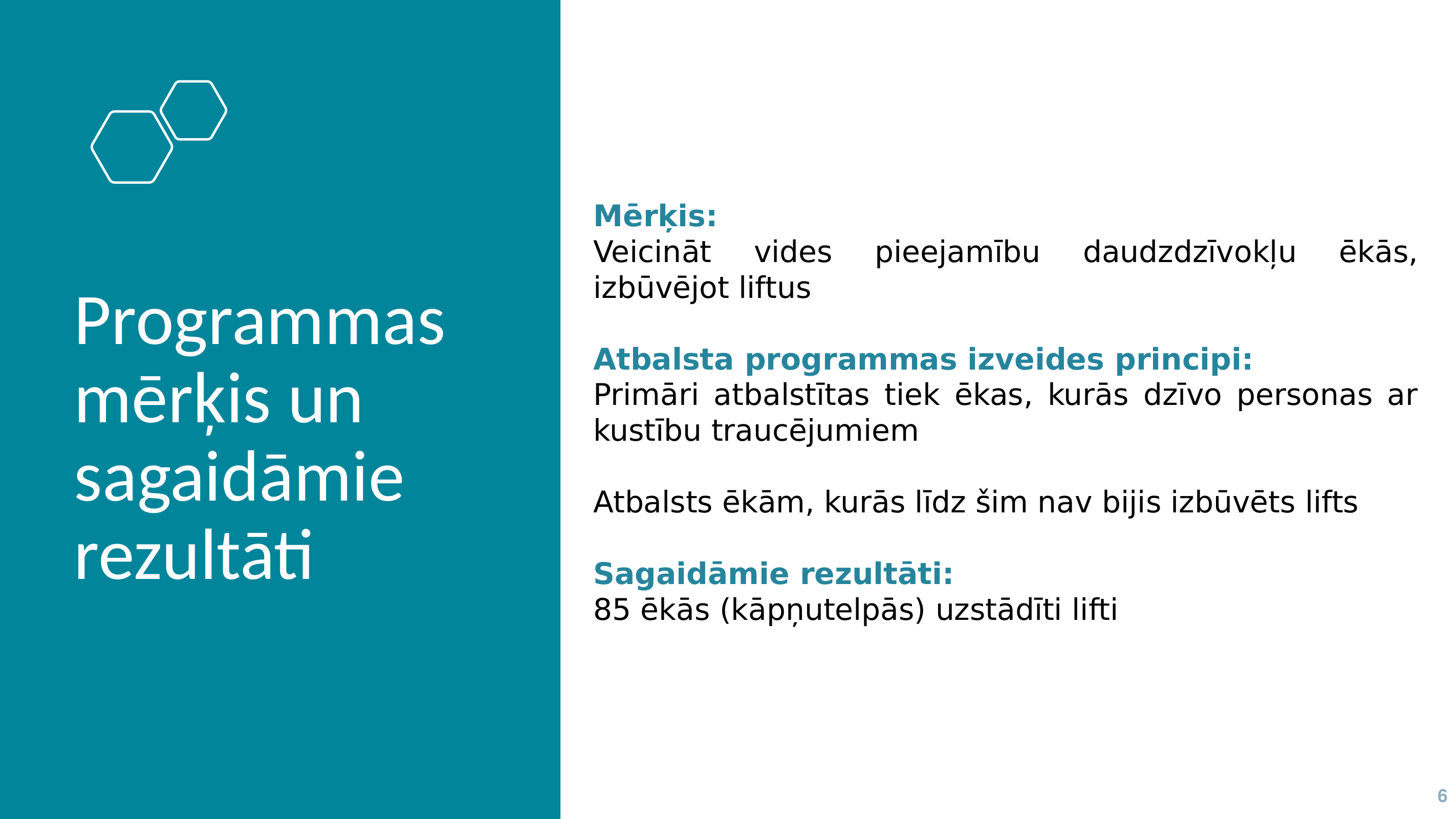

Mērķis:
Veicināt vides pieejamību daudzdzīvokļu ēkās, izbūvējot liftus

Atbalsta programmas izveides principi:
Primāri atbalstītas tiek ēkas, kurās dzīvo personas ar kustību traucējumiem

Atbalsts ēkām, kurās līdz šim nav bijis izbūvēts lifts

Sagaidāmie rezultāti:
85 ēkās (kāpņutelpās) uzstādīti lifti

# Programmas mērķis un sagaidāmie rezultāti
6